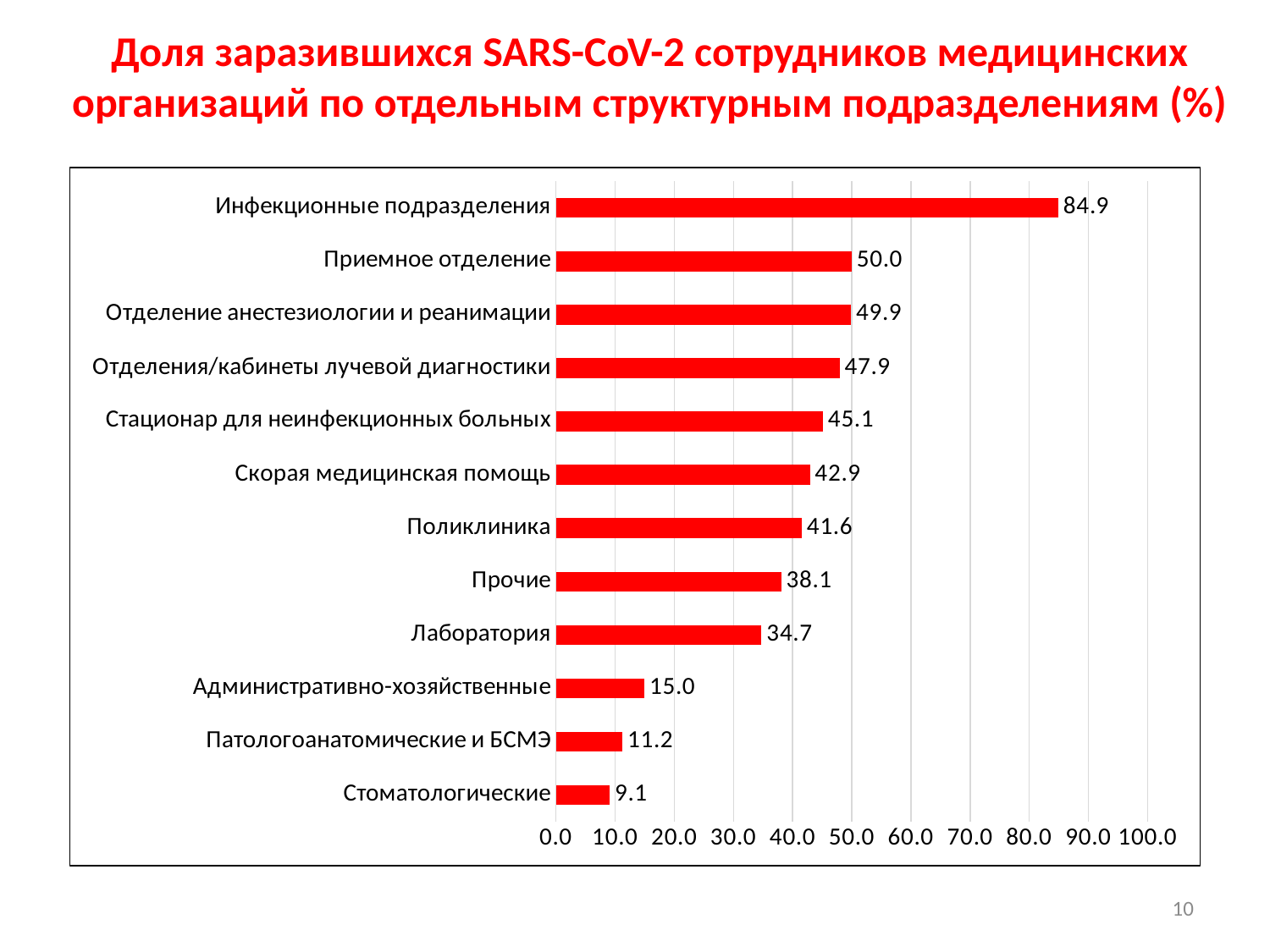

Доля заразившихся SARS-CoV-2 сотрудников медицинских организаций по отдельным структурным подразделениям (%)

### Chart

| Category |  |
|---|---|
| Стоматологические | 9.090909090909092 |
| Патологоанатомические и БСМЭ | 11.224489795918368 |
| Административно-хозяйственные | 14.974358974358976 |
| Лаборатория | 34.74903474903475 |
| Прочие | 38.069216757741344 |
| Поликлиника | 41.55746911269188 |
| Скорая медицинская помощь | 42.91417165668663 |
| Стационар для неинфекционных больных | 45.12663085188028 |
| Отделения/кабинеты лучевой диагностики | 47.93388429752066 |
| Отделение анестезиологии и реанимации | 49.86807387862797 |
| Приемное отделение | 50.0 |
| Инфекционные подразделения | 84.90304709141274 |
10